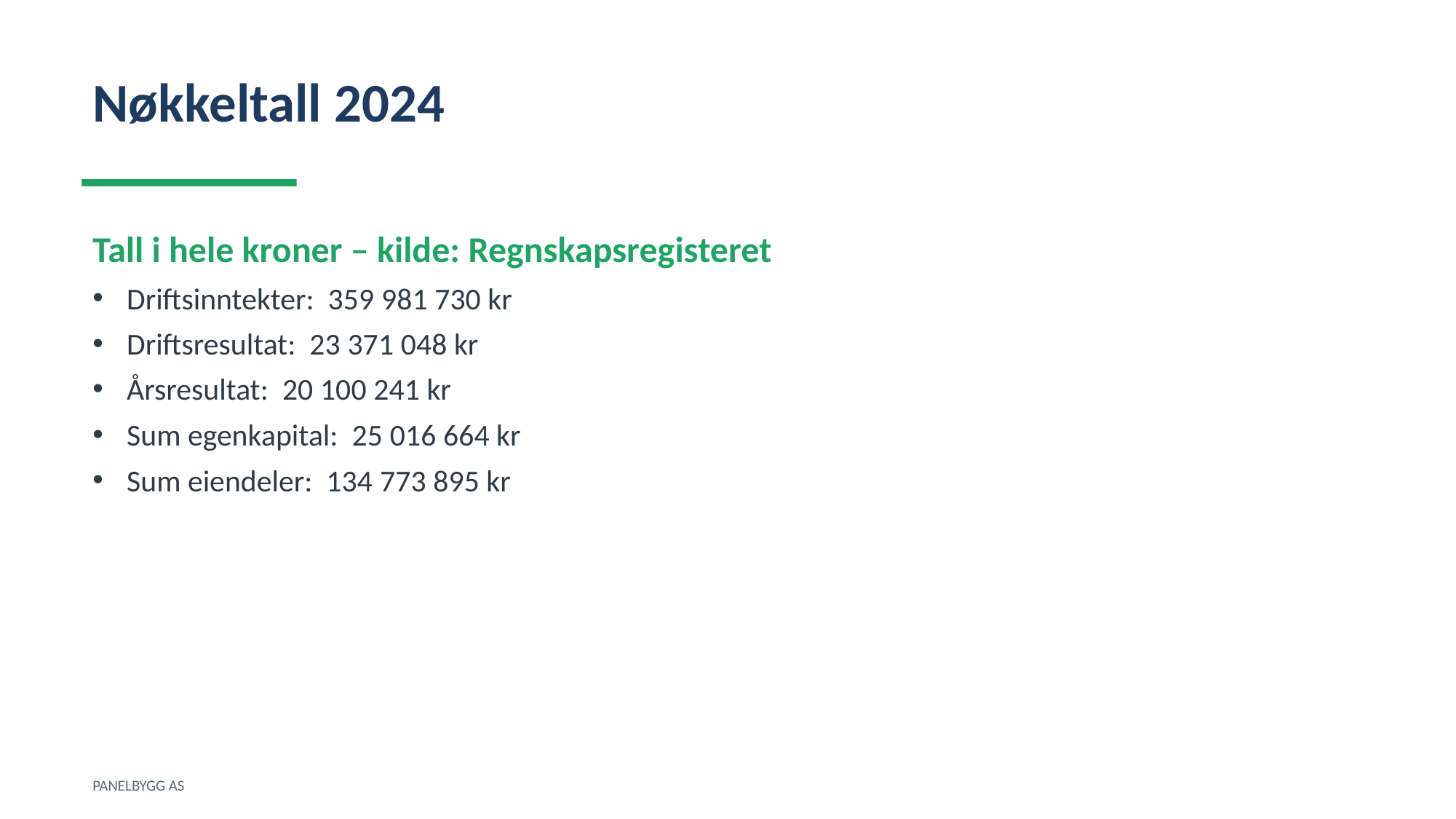

Nøkkeltall 2024

Tall i hele kroner – kilde: Regnskapsregisteret
Driftsinntekter:  359 981 730 kr
Driftsresultat:  23 371 048 kr
Årsresultat:  20 100 241 kr
Sum egenkapital:  25 016 664 kr
Sum eiendeler:  134 773 895 kr
PANELBYGG AS